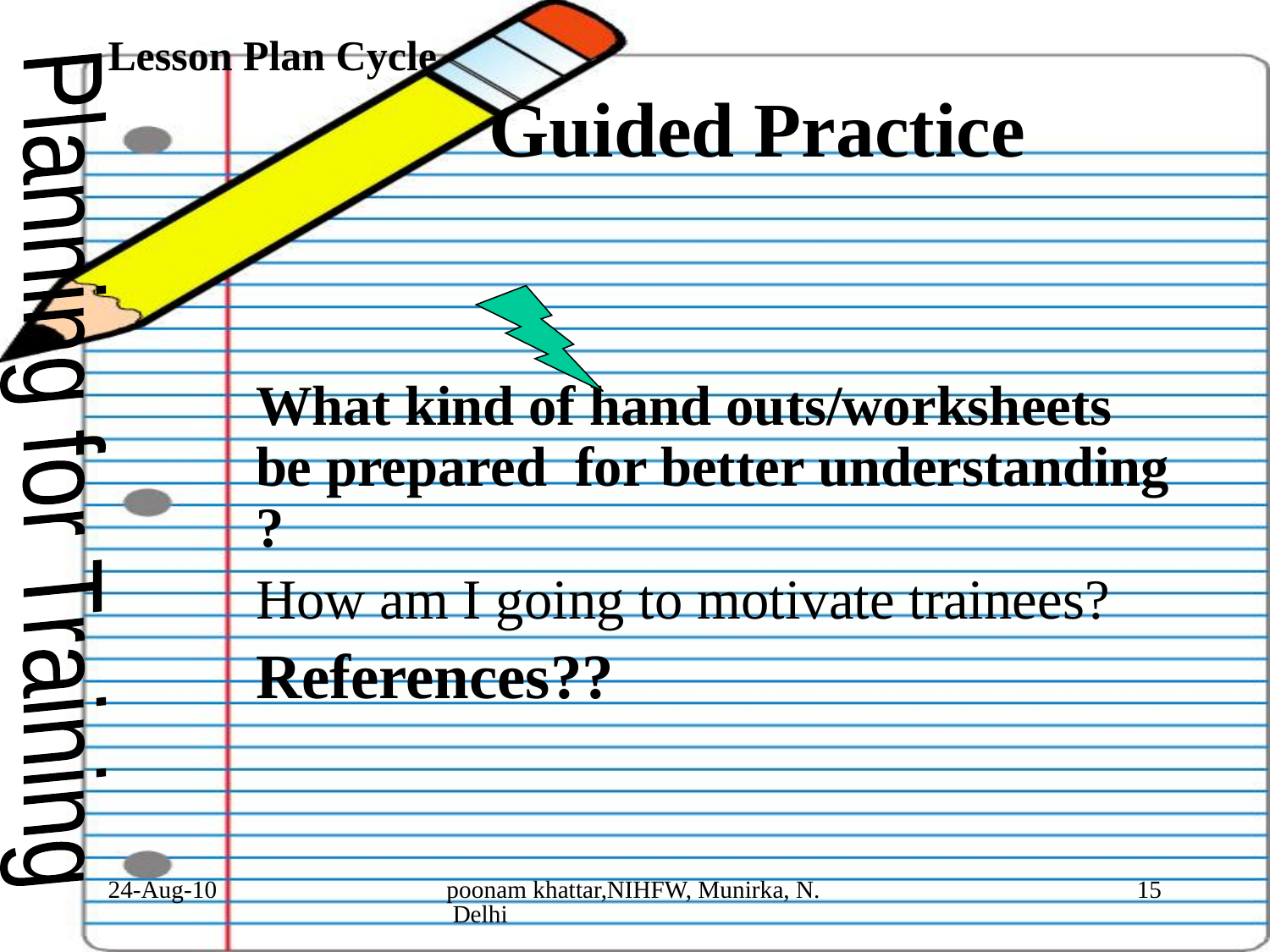

# Lesson Plan Cycle Guided Practice

What kind of hand outs/worksheets be prepared  for better understanding ?
How am I going to motivate trainees?
References??
Planning for Training
24-Aug-10
poonam khattar,NIHFW, Munirka, N. Delhi
15